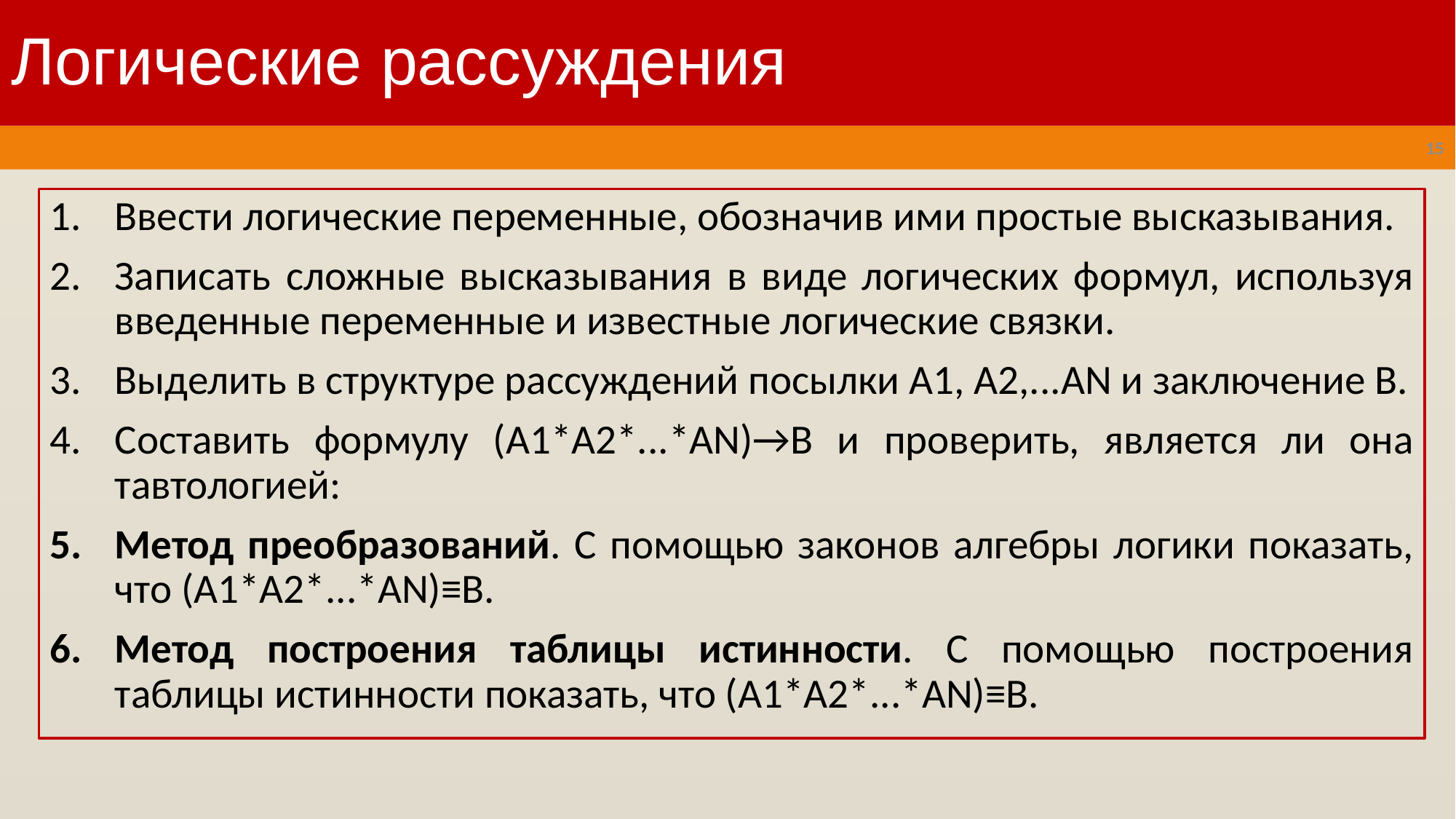

# Логические рассуждения
15
Ввести логические переменные, обозначив ими простые высказывания.
Записать сложные высказывания в виде логических формул, используя введенные переменные и известные логические связки.
Выделить в структуре рассуждений посылки А1, А2,...АN и заключение В.
Составить формулу (А1*А2*...*АN)→В и проверить, является ли она тавтологией:
Метод преобразований. С помощью законов алгебры логики показать, что (А1*А2*...*АN)≡В.
Метод построения таблицы истинности. С помощью построения таблицы истинности показать, что (А1*А2*...*АN)≡В.